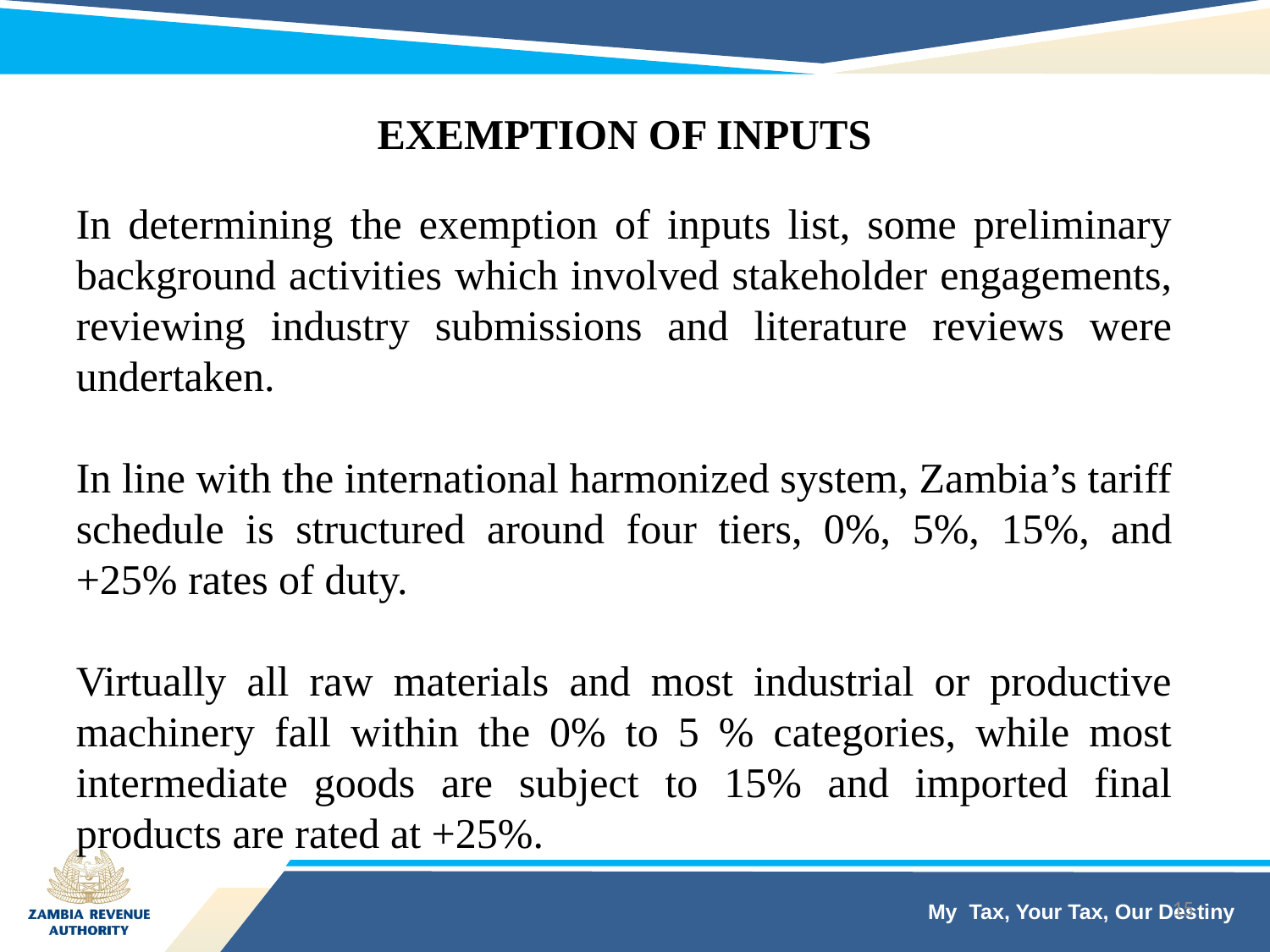

EXEMPTION OF INPUTS
In determining the exemption of inputs list, some preliminary background activities which involved stakeholder engagements, reviewing industry submissions and literature reviews were undertaken.

In line with the international harmonized system, Zambia’s tariff schedule is structured around four tiers, 0%, 5%, 15%, and +25% rates of duty.

Virtually all raw materials and most industrial or productive machinery fall within the 0% to 5 % categories, while most intermediate goods are subject to 15% and imported final products are rated at +25%.
15